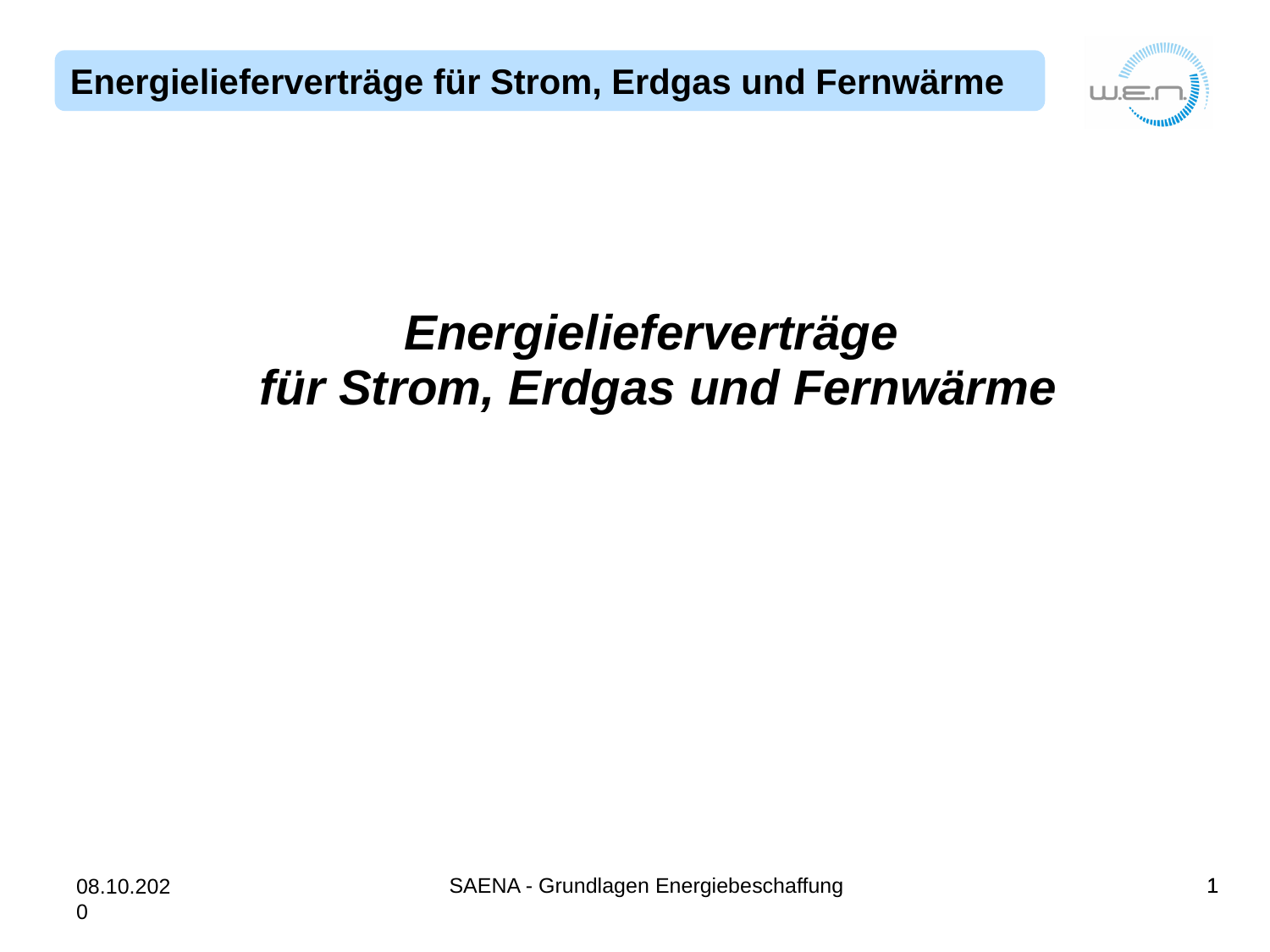

Energielieferverträge
für Strom, Erdgas und Fernwärme
SAENA - Grundlagen Energiebeschaffung
1
1
08.10.2020